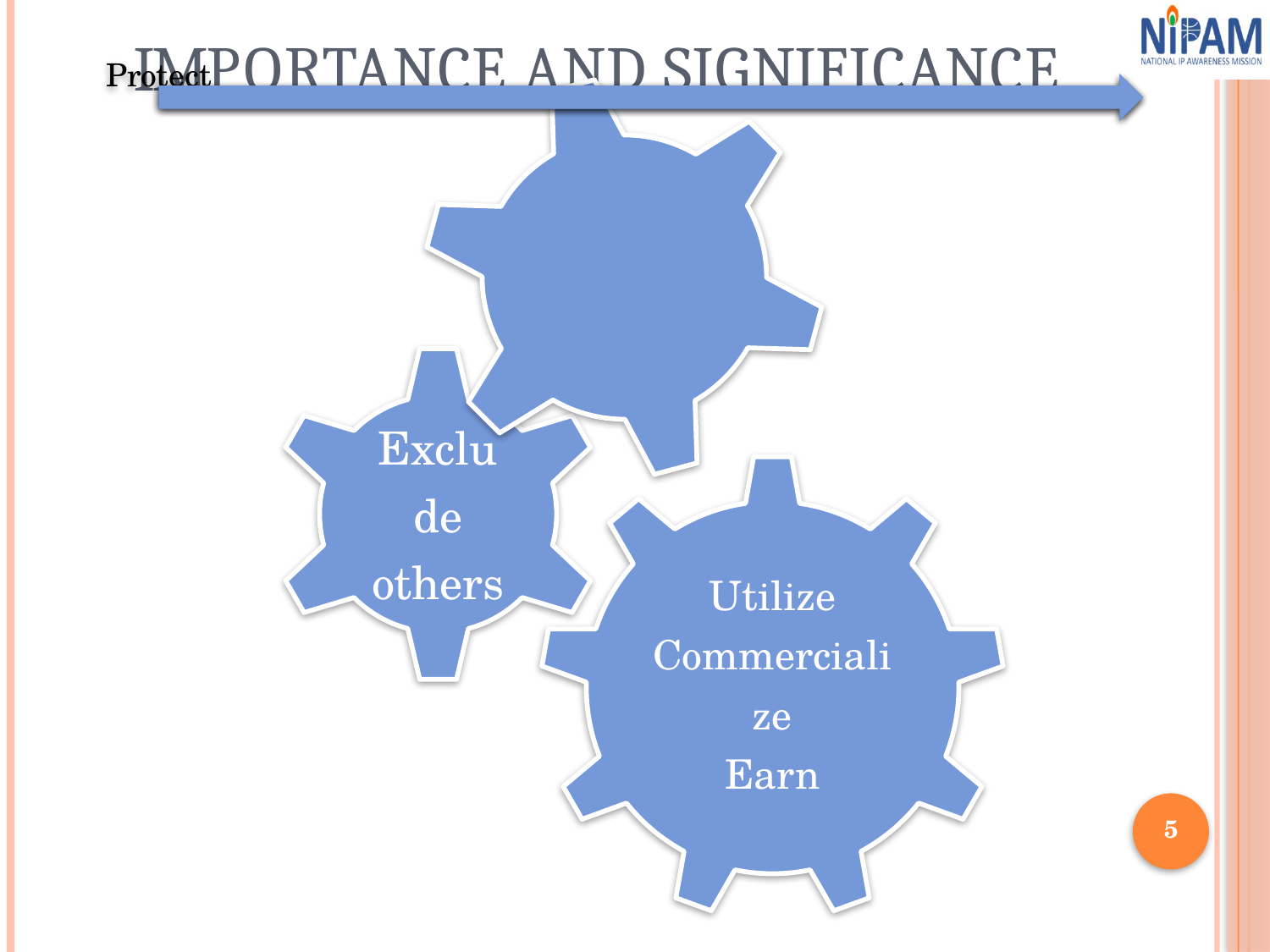

# Importance and Significance
Utilize
Commercialize
Earn
Exclude others
Protect
5